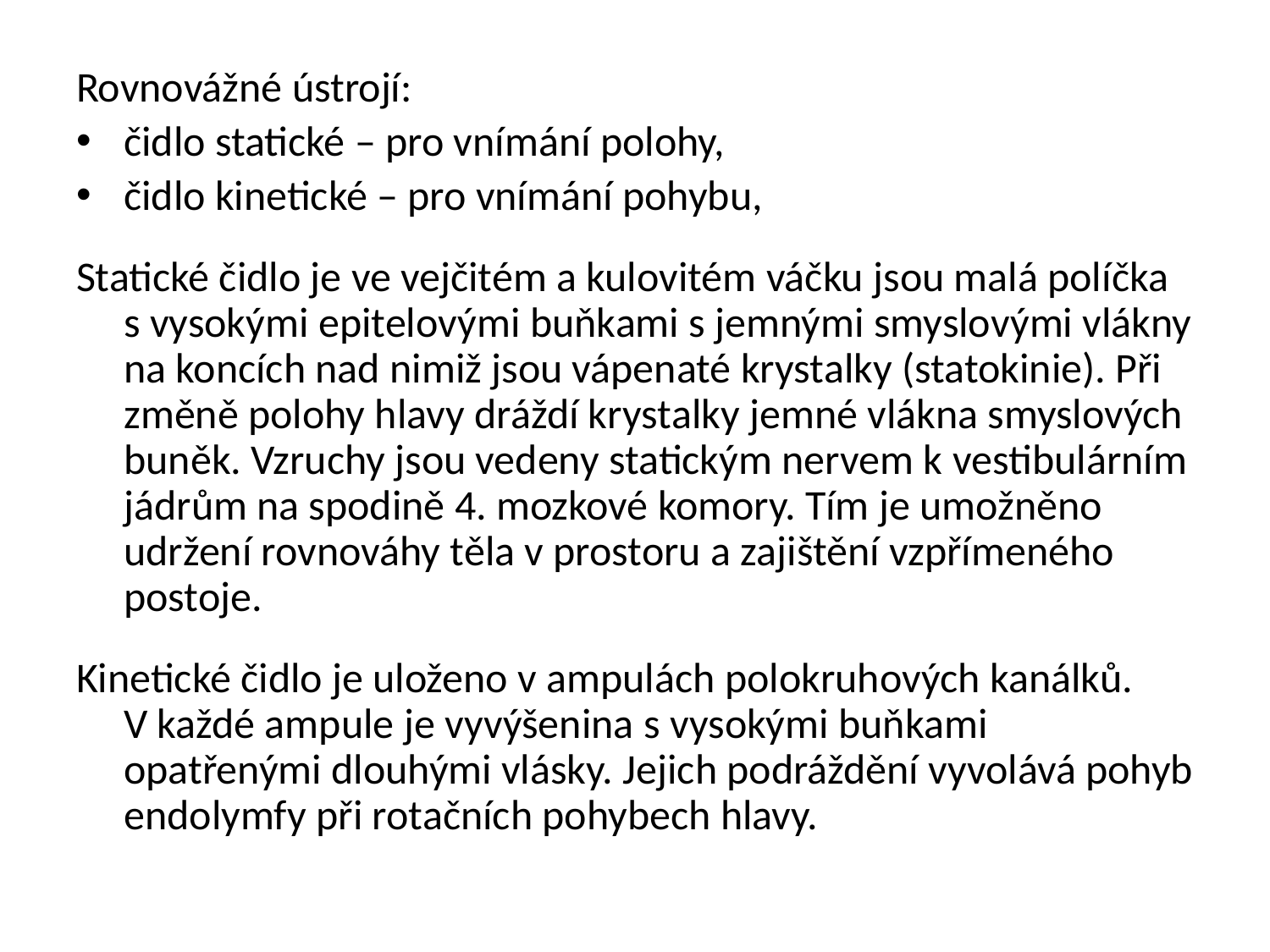

Rovnovážné ústrojí:
čidlo statické – pro vnímání polohy,
čidlo kinetické – pro vnímání pohybu,

Statické čidlo je ve vejčitém a kulovitém váčku jsou malá políčka s vysokými epitelovými buňkami s jemnými smyslovými vlákny na koncích nad nimiž jsou vápenaté krystalky (statokinie). Při změně polohy hlavy dráždí krystalky jemné vlákna smyslových buněk. Vzruchy jsou vedeny statickým nervem k vestibulárním jádrům na spodině 4. mozkové komory. Tím je umožněno udržení rovnováhy těla v prostoru a zajištění vzpřímeného postoje.

Kinetické čidlo je uloženo v ampulách polokruhových kanálků. V každé ampule je vyvýšenina s vysokými buňkami opatřenými dlouhými vlásky. Jejich podráždění vyvolává pohyb endolymfy při rotačních pohybech hlavy.